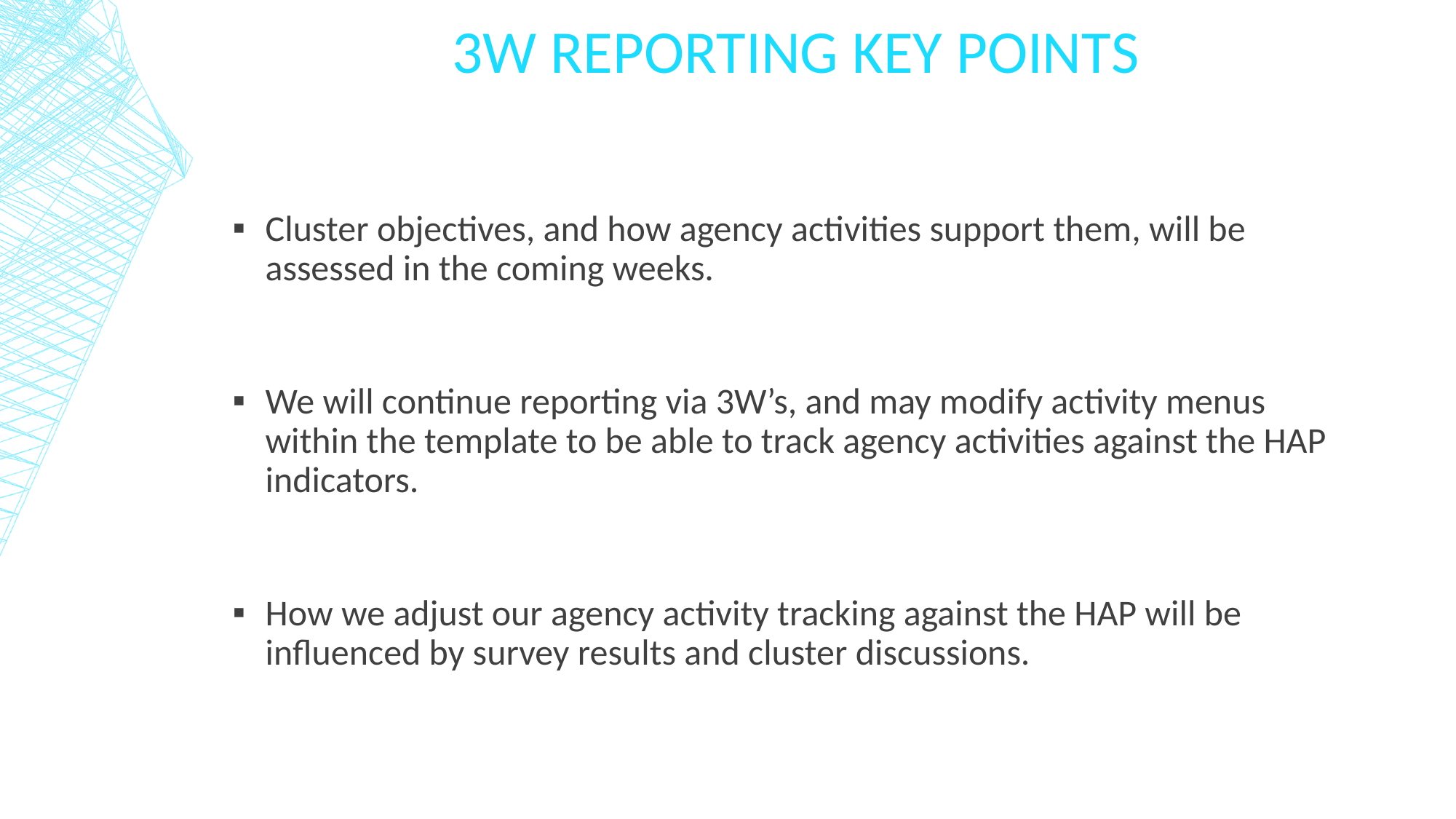

# 3w reporting key points
Cluster objectives, and how agency activities support them, will be assessed in the coming weeks.

We will continue reporting via 3W’s, and may modify activity menus within the template to be able to track agency activities against the HAP indicators.

How we adjust our agency activity tracking against the HAP will be influenced by survey results and cluster discussions.